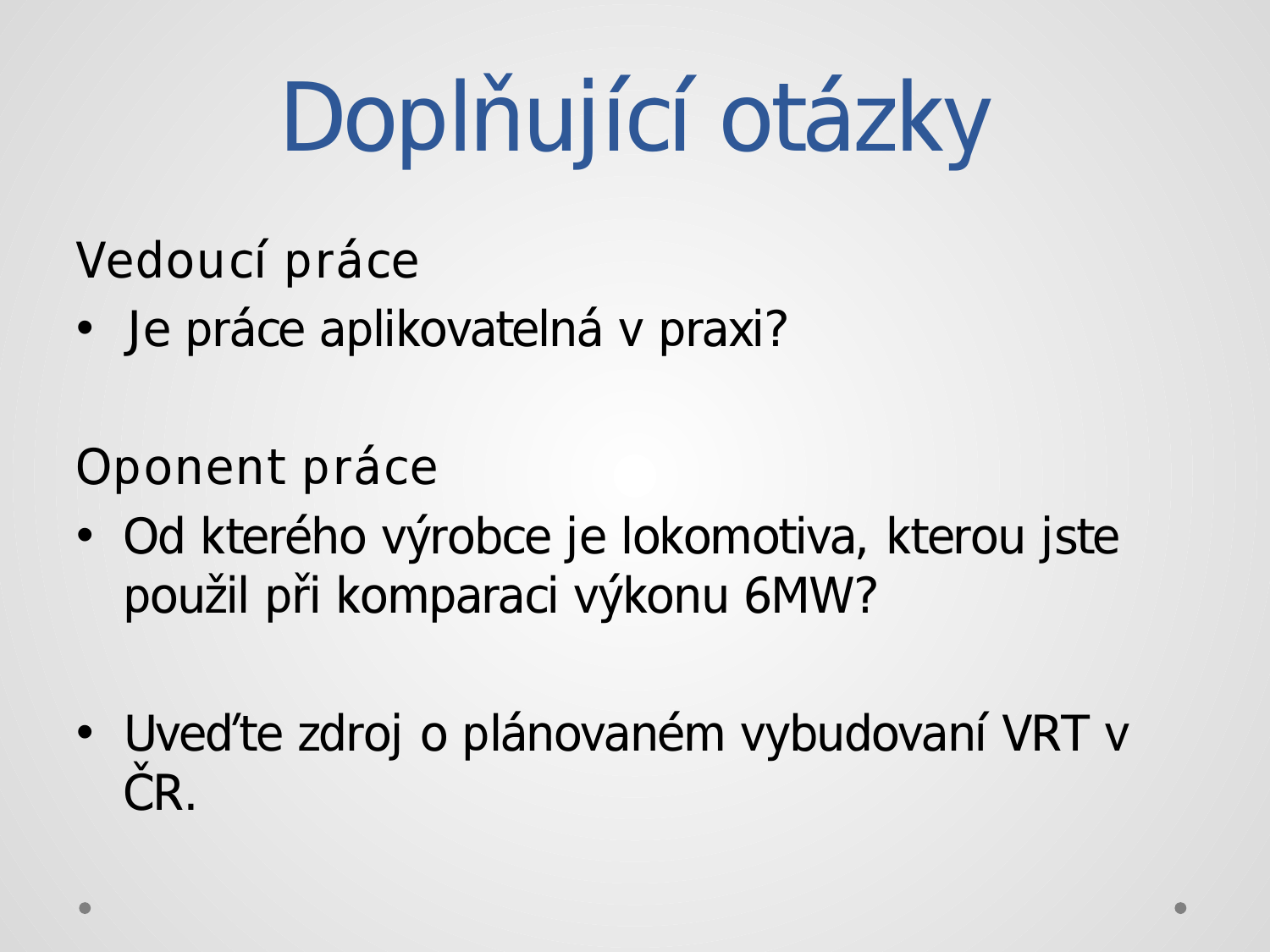

# Doplňující otázky
Vedoucí práce
Je práce aplikovatelná v praxi?

Oponent práce
Od kterého výrobce je lokomotiva, kterou jste použil při komparaci výkonu 6MW?

Uveďte zdroj o plánovaném vybudovaní VRT v ČR.